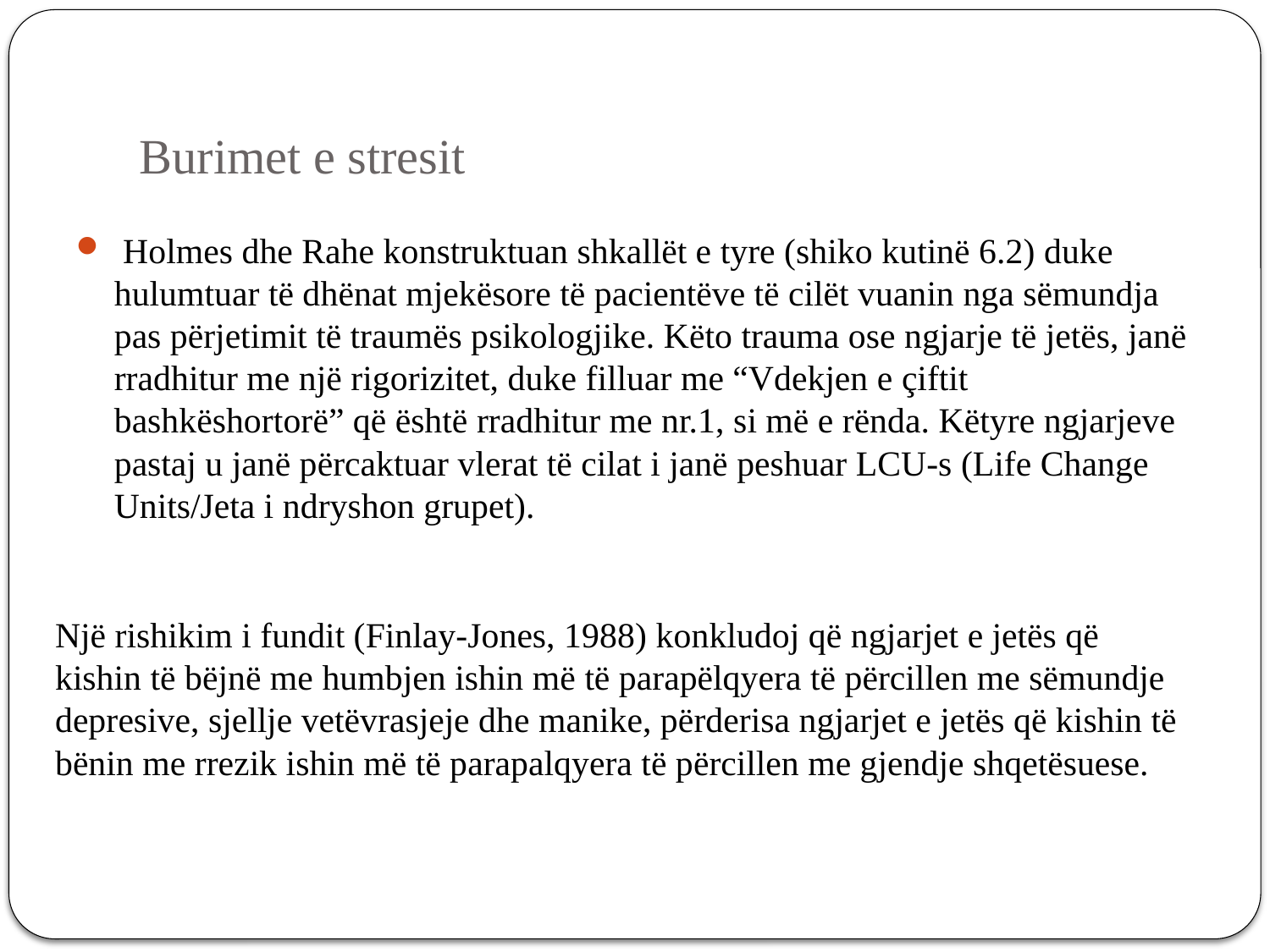

# Burimet e stresit
 Holmes dhe Rahe konstruktuan shkallët e tyre (shiko kutinë 6.2) duke hulumtuar të dhënat mjekësore të pacientëve të cilët vuanin nga sëmundja pas përjetimit të traumës psikologjike. Këto trauma ose ngjarje të jetës, janë rradhitur me një rigorizitet, duke filluar me “Vdekjen e çiftit bashkëshortorë” që është rradhitur me nr.1, si më e rënda. Këtyre ngjarjeve pastaj u janë përcaktuar vlerat të cilat i janë peshuar LCU-s (Life Change Units/Jeta i ndryshon grupet).
Një rishikim i fundit (Finlay-Jones, 1988) konkludoj që ngjarjet e jetës që kishin të bëjnë me humbjen ishin më të parapëlqyera të përcillen me sëmundje depresive, sjellje vetëvrasjeje dhe manike, përderisa ngjarjet e jetës që kishin të bënin me rrezik ishin më të parapalqyera të përcillen me gjendje shqetësuese.